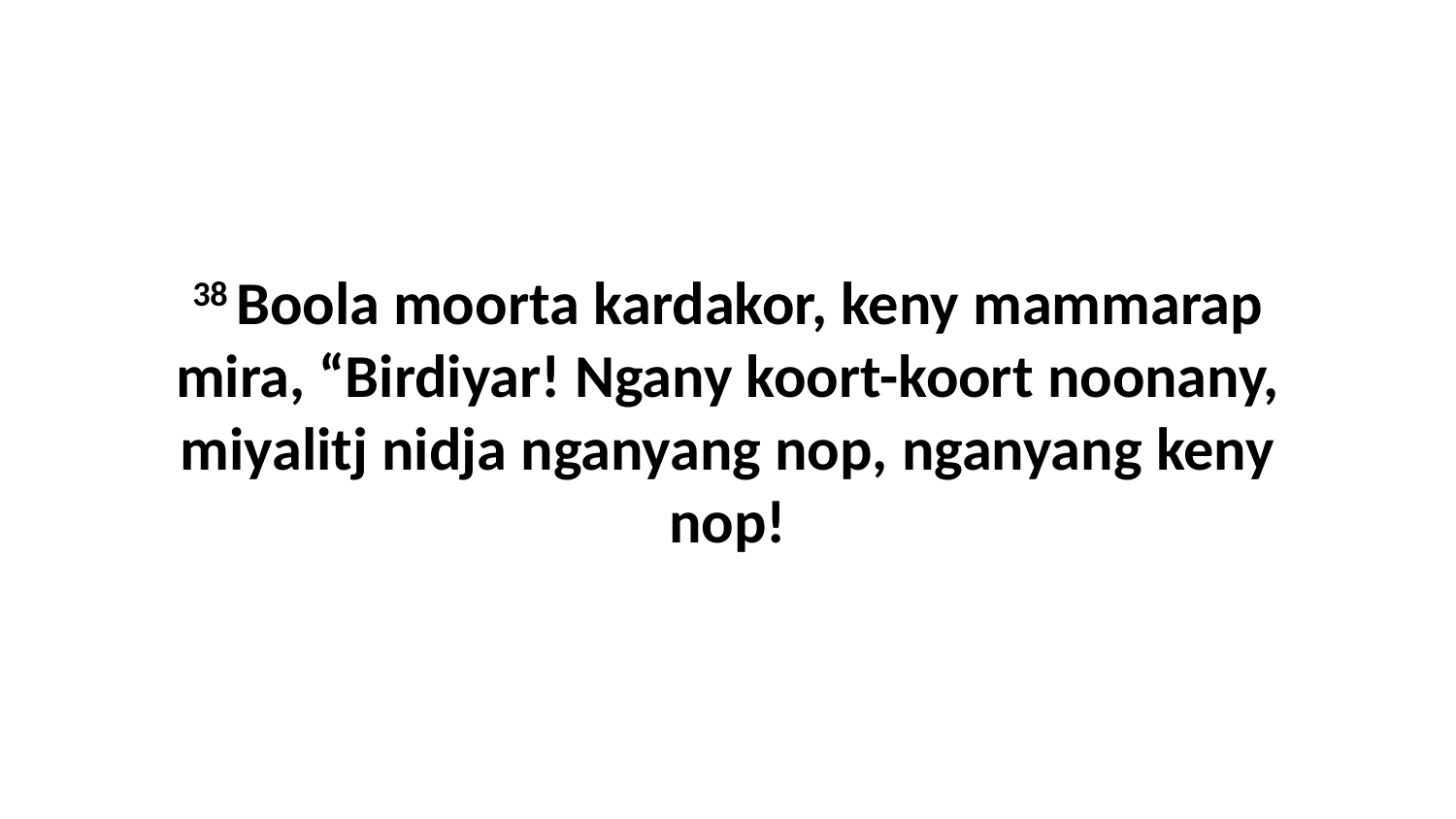

38 Boola moorta kardakor, keny mammarap mira, “Birdiyar! Ngany koort-koort noonany, miyalitj nidja nganyang nop, nganyang keny nop!